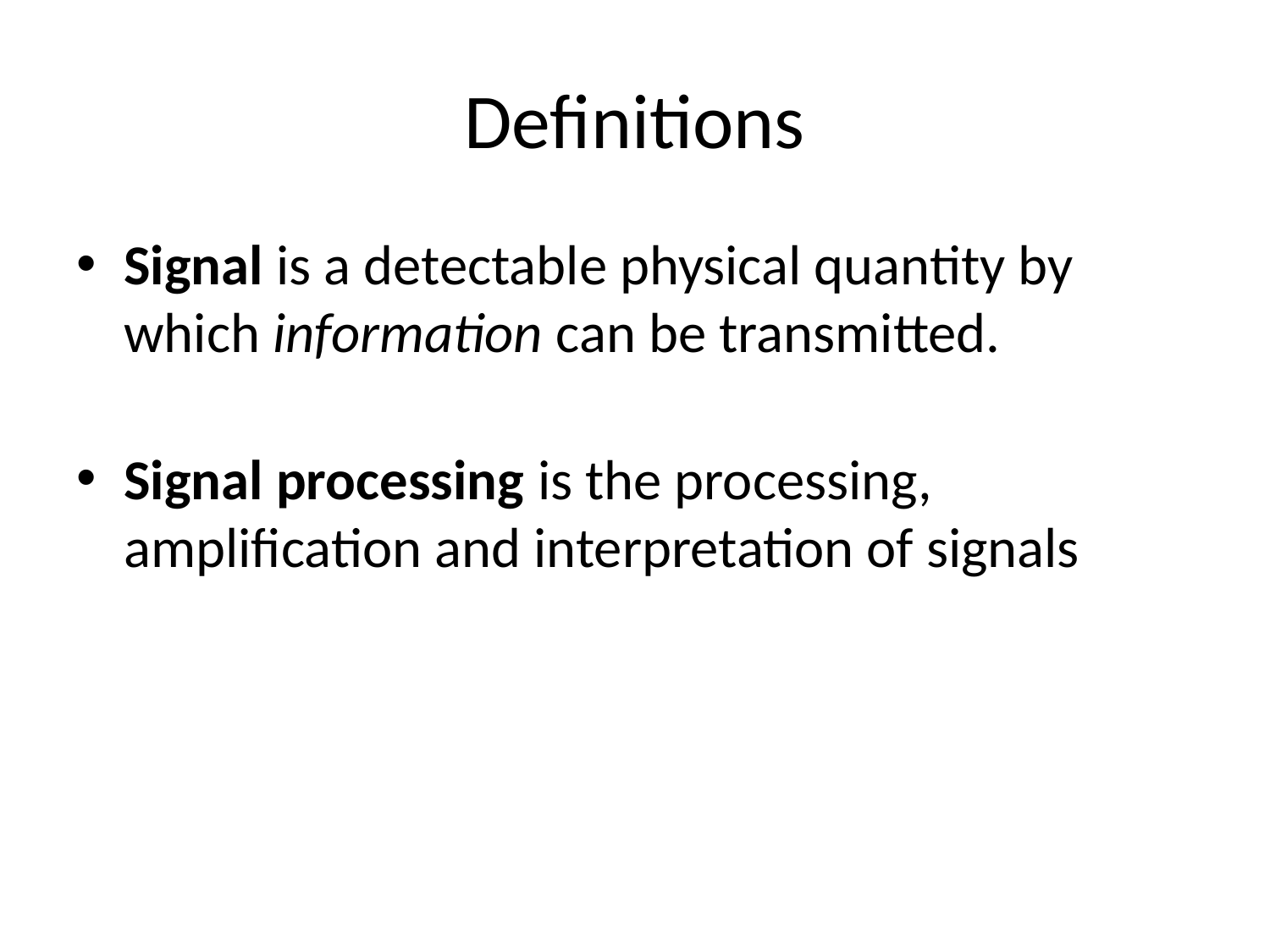

# Definitions
Signal is a detectable physical quantity by which information can be transmitted.

Signal processing is the processing, amplification and interpretation of signals